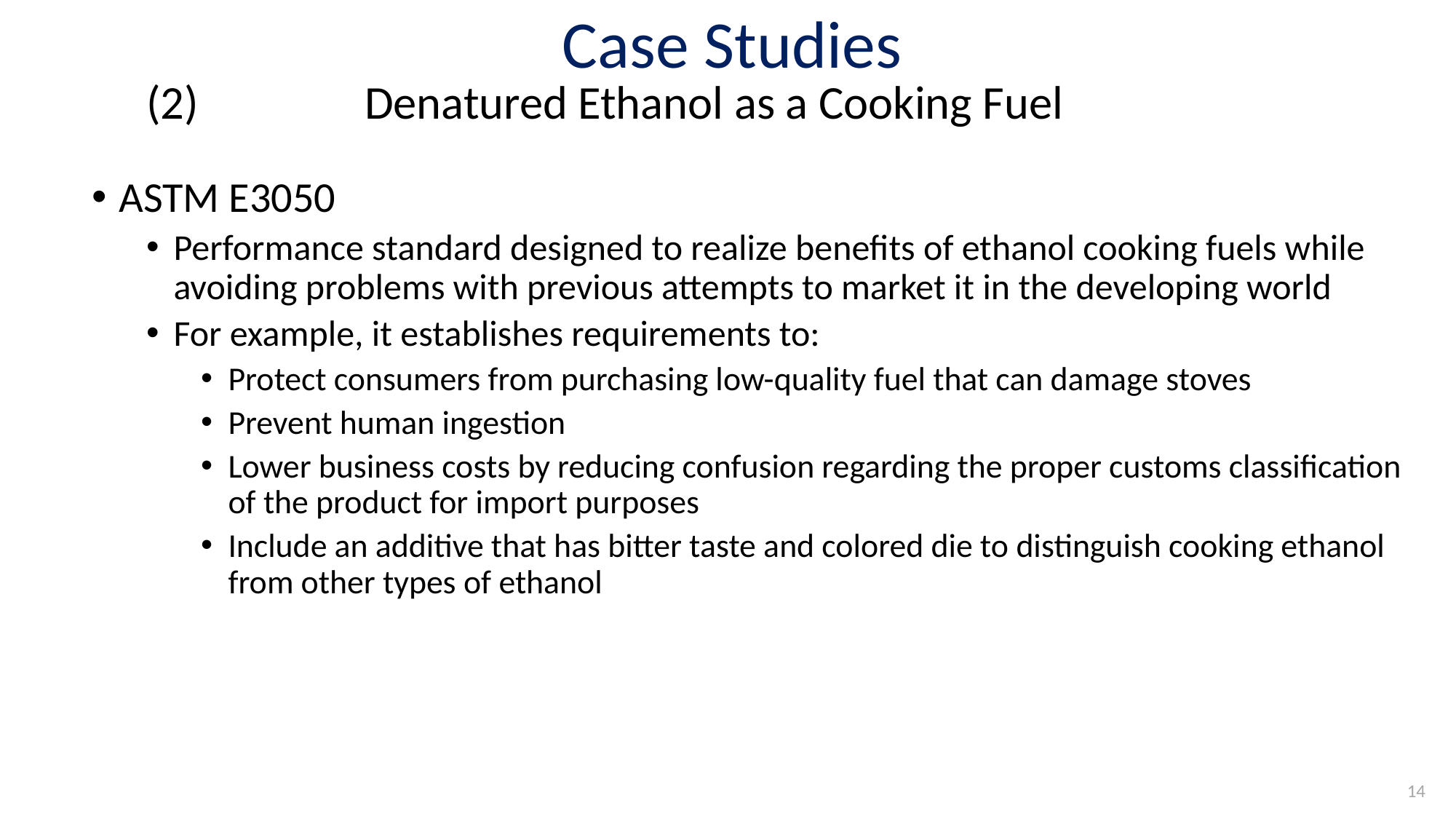

# Case Studies
(2)		Denatured Ethanol as a Cooking Fuel

ASTM E3050
Performance standard designed to realize benefits of ethanol cooking fuels while avoiding problems with previous attempts to market it in the developing world
For example, it establishes requirements to:
Protect consumers from purchasing low-quality fuel that can damage stoves
Prevent human ingestion
Lower business costs by reducing confusion regarding the proper customs classification of the product for import purposes
Include an additive that has bitter taste and colored die to distinguish cooking ethanol from other types of ethanol

14